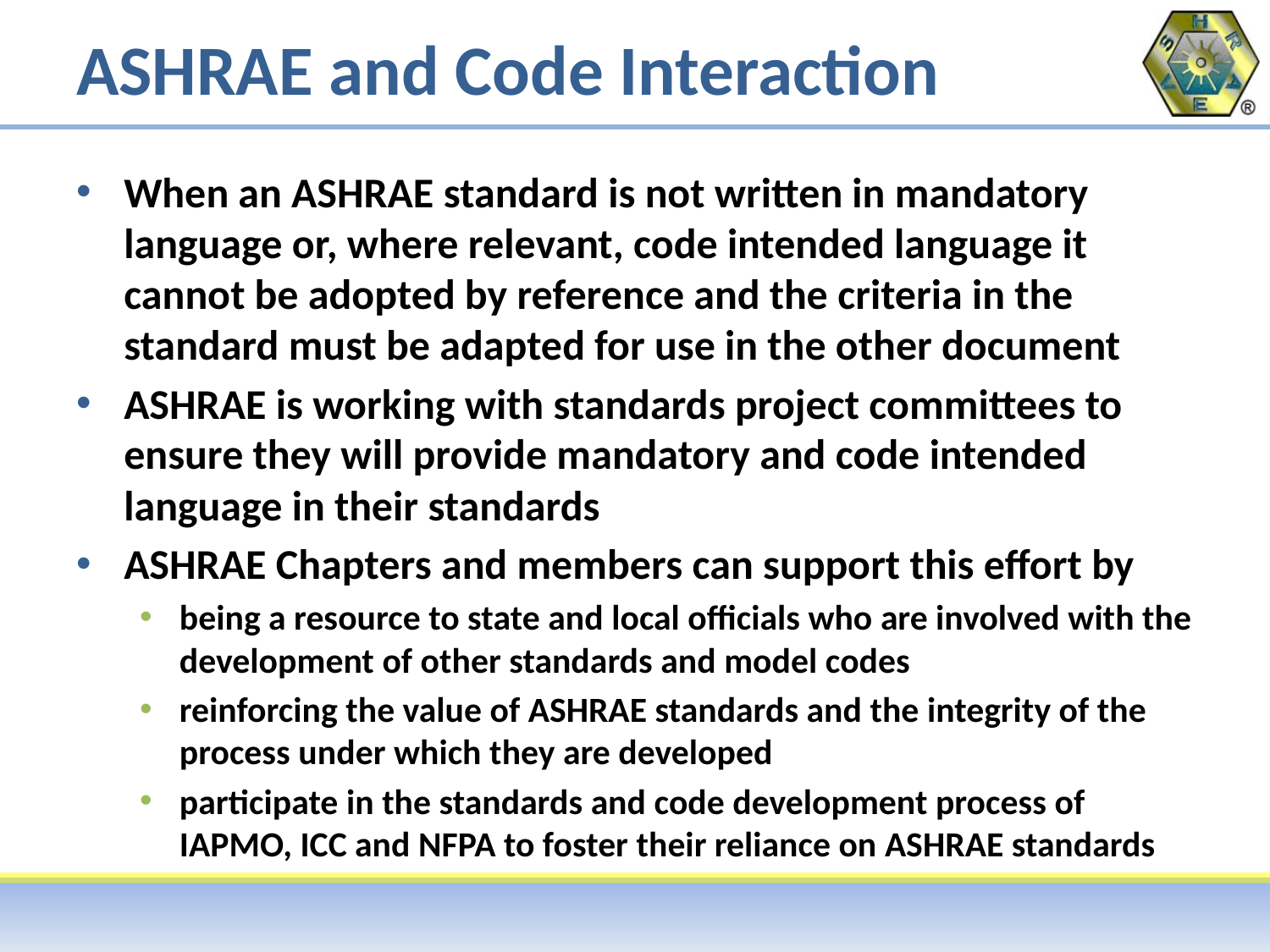

# ASHRAE and Code Interaction
When an ASHRAE standard is not written in mandatory language or, where relevant, code intended language it cannot be adopted by reference and the criteria in the standard must be adapted for use in the other document
ASHRAE is working with standards project committees to ensure they will provide mandatory and code intended language in their standards
ASHRAE Chapters and members can support this effort by
being a resource to state and local officials who are involved with the development of other standards and model codes
reinforcing the value of ASHRAE standards and the integrity of the process under which they are developed
participate in the standards and code development process of IAPMO, ICC and NFPA to foster their reliance on ASHRAE standards